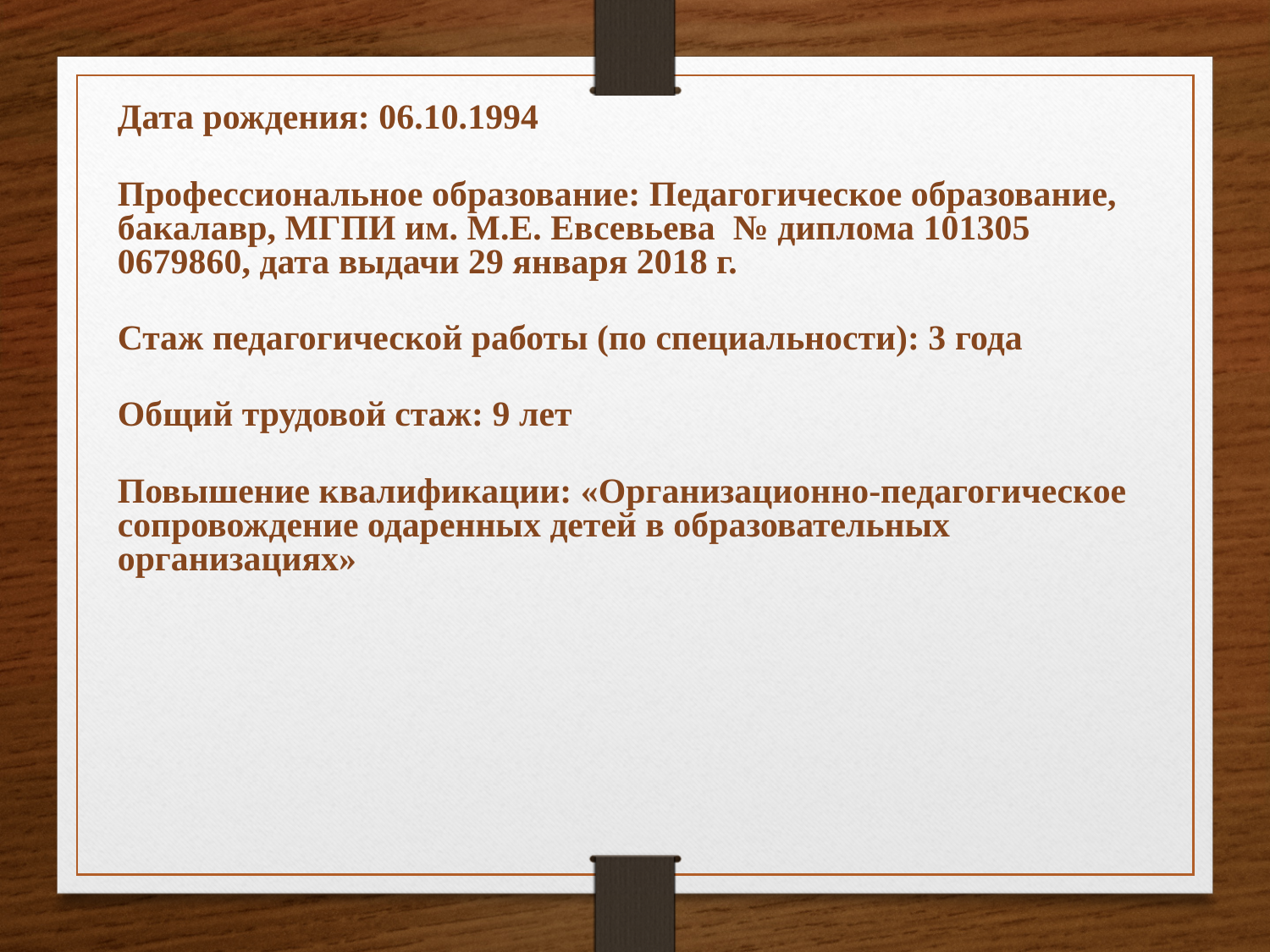

Дата рождения: 06.10.1994

Профессиональное образование: Педагогическое образование, бакалавр, МГПИ им. М.Е. Евсевьева  № диплома 101305 0679860, дата выдачи 29 января 2018 г.

Стаж педагогической работы (по специальности): 3 года

Общий трудовой стаж: 9 лет

Повышение квалификации: «Организационно-педагогическое сопровождение одаренных детей в образовательных организациях»